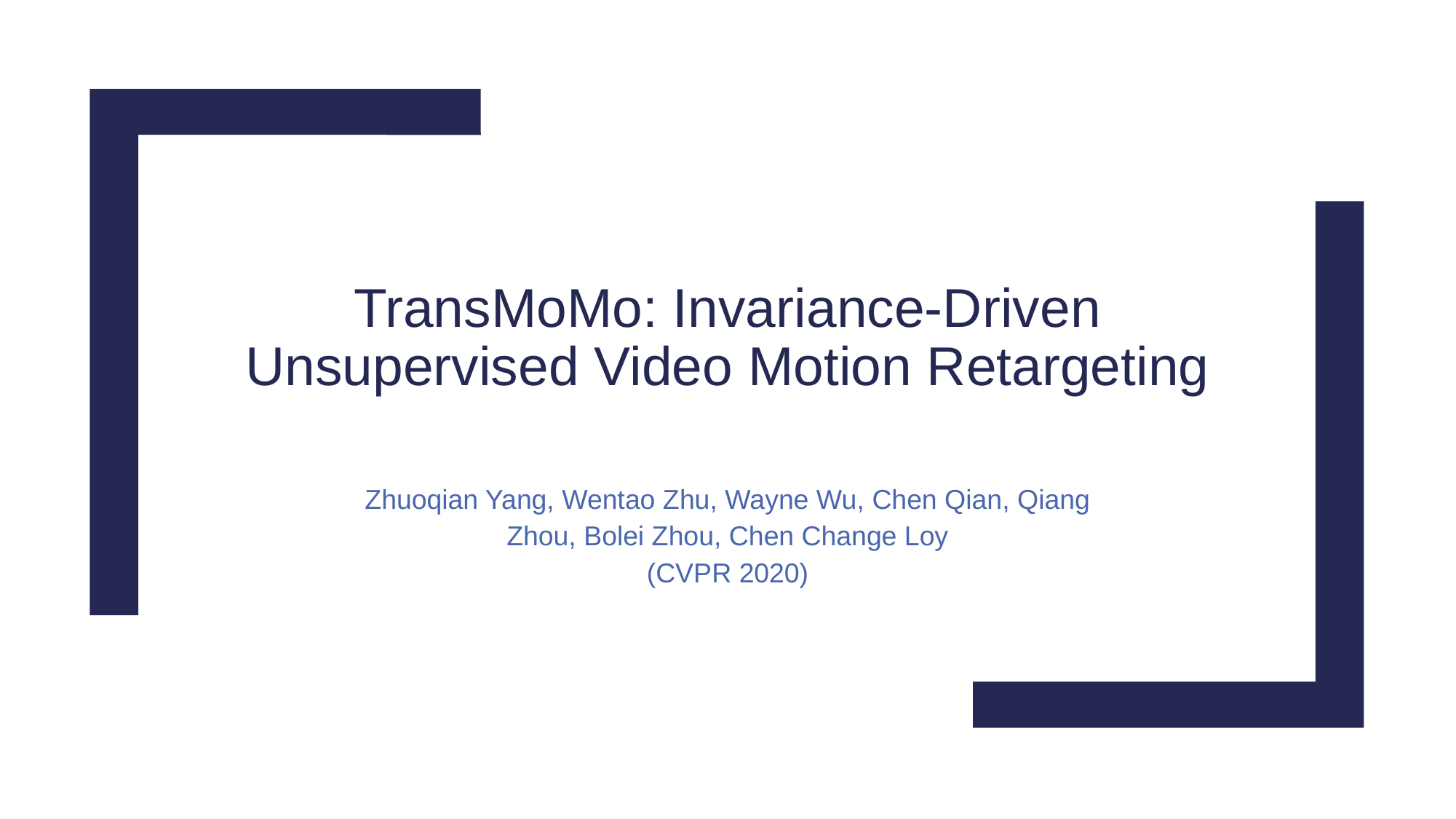

# TransMoMo: Invariance-Driven Unsupervised Video Motion Retargeting
Zhuoqian Yang, Wentao Zhu, Wayne Wu, Chen Qian, Qiang Zhou, Bolei Zhou, Chen Change Loy
(CVPR 2020)